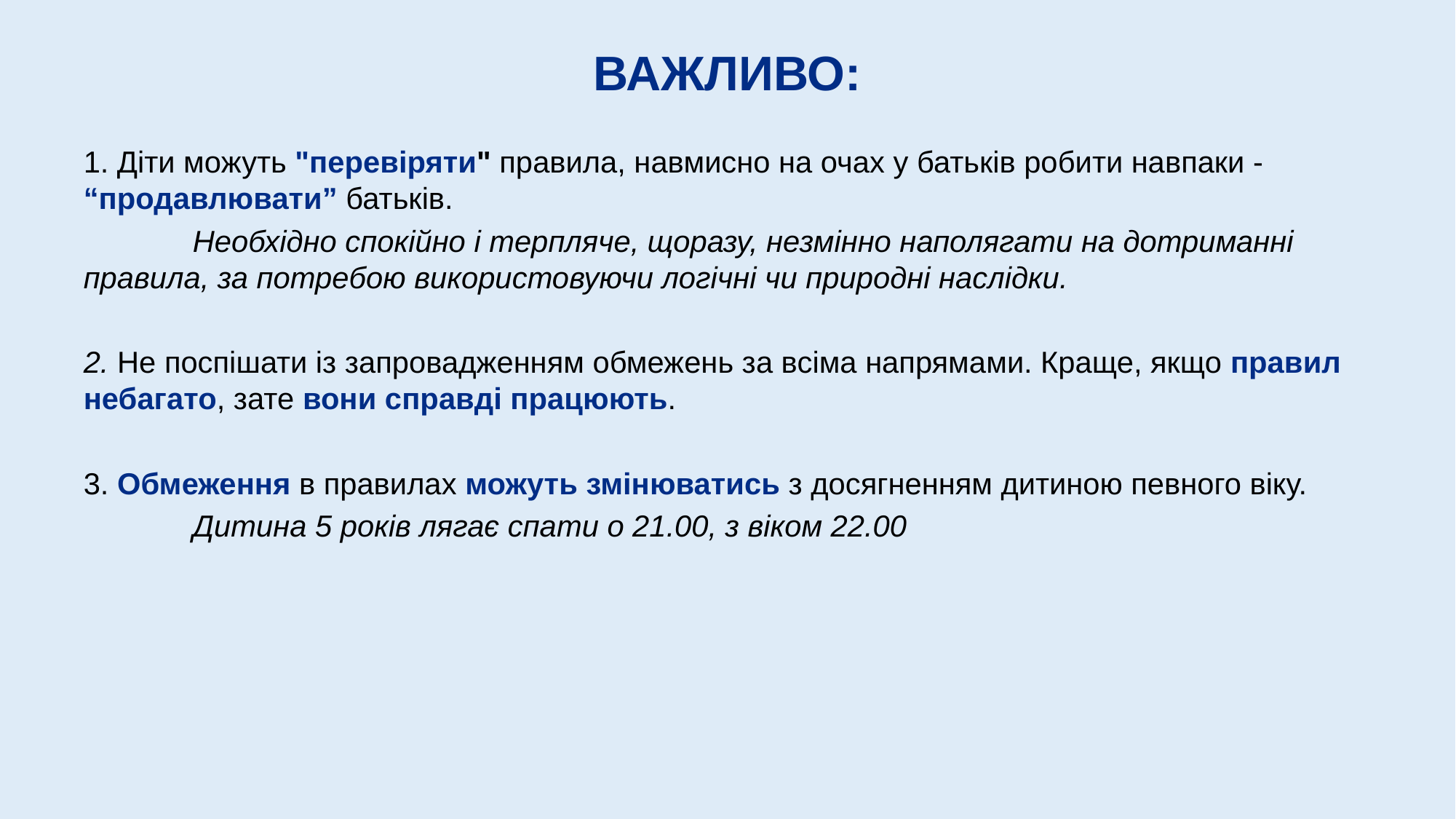

# ВАЖЛИВО:
1. Діти можуть "перевіряти" правила, навмисно на очах у батьків робити навпаки - “продавлювати” батьків.
	Необхідно спокійно і терпляче, щоразу, незмінно наполягати на дотриманні правила, за потребою використовуючи логічні чи природні наслідки.

2. Не поспішати із запровадженням обмежень за всіма напрямами. Краще, якщо правил небагато, зате вони справді працюють.

3. Обмеження в правилах можуть змінюватись з досягненням дитиною певного віку.
	Дитина 5 років лягає спати о 21.00, з віком 22.00